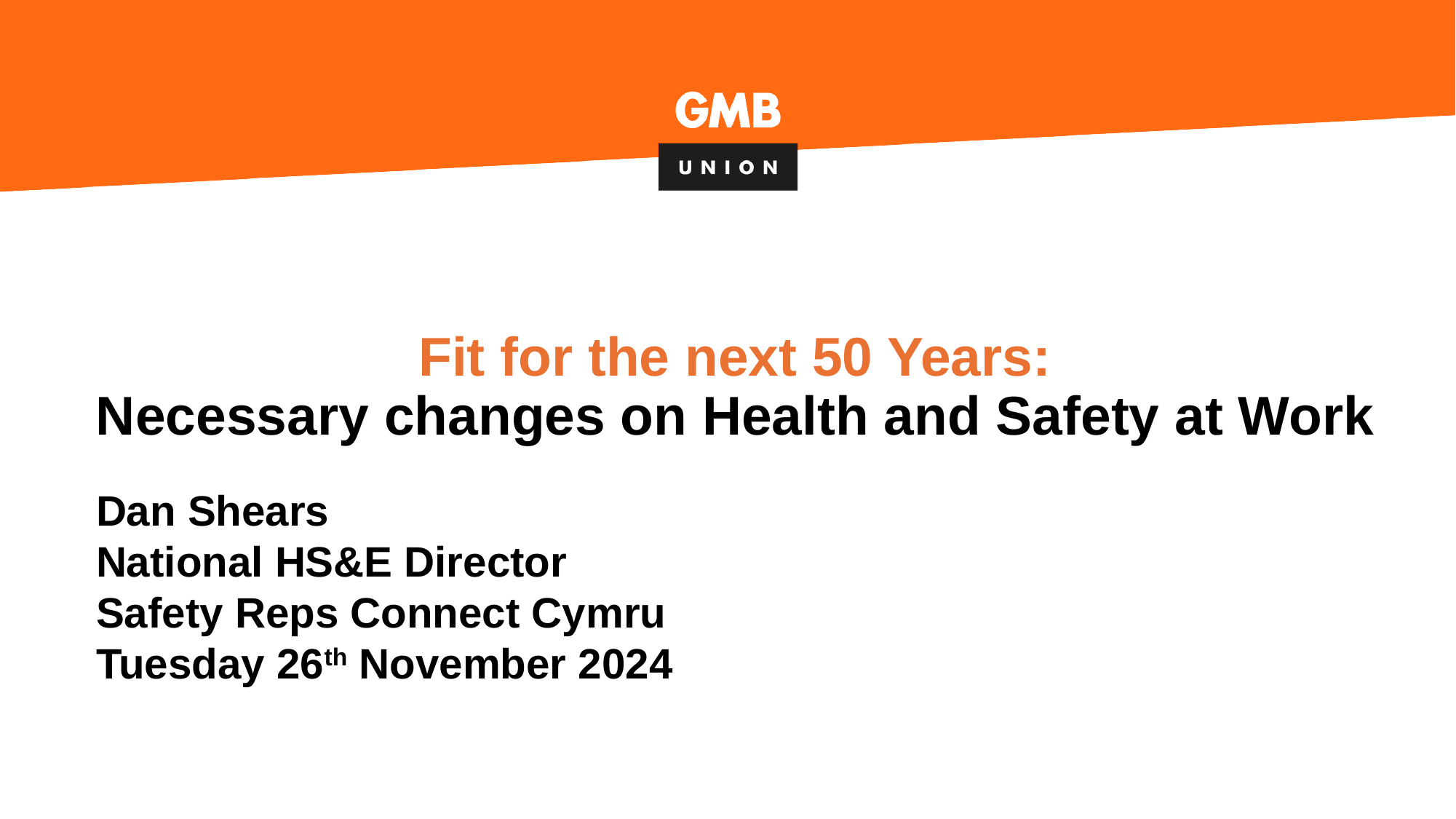

# Fit for the next 50 Years: Necessary changes on Health and Safety at Work
Dan Shears
National HS&E Director
Safety Reps Connect Cymru
Tuesday 26th November 2024